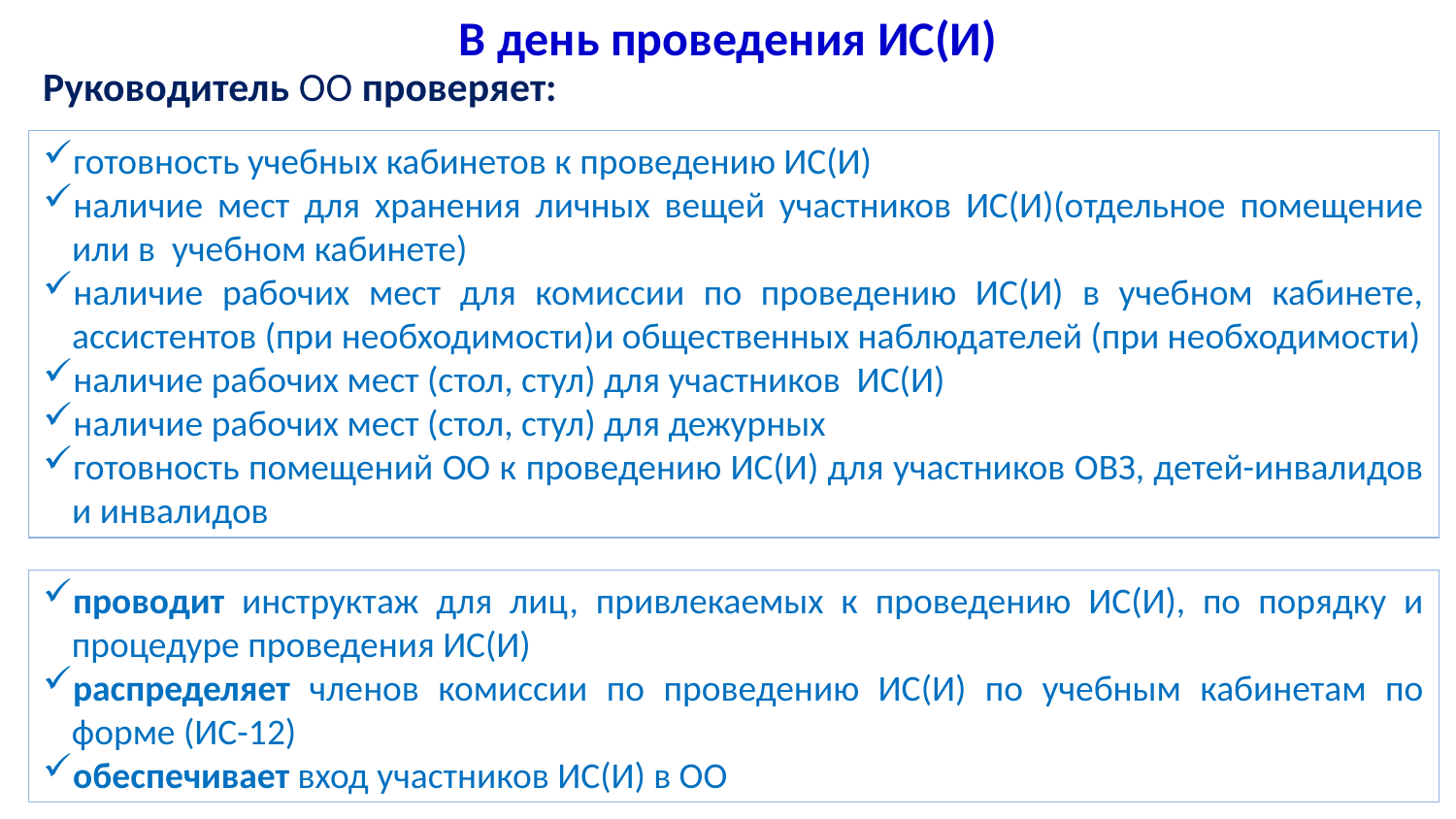

В день проведения ИС(И)
Руководитель ОО проверяет:
готовность учебных кабинетов к проведению ИС(И)
наличие мест для хранения личных вещей участников ИС(И)(отдельное помещение или в  учебном кабинете)
наличие рабочих мест для комиссии по проведению ИС(И) в учебном кабинете, ассистентов (при необходимости)и общественных наблюдателей (при необходимости)
наличие рабочих мест (стол, стул) для участников  ИС(И)
наличие рабочих мест (стол, стул) для дежурных
готовность помещений ОО к проведению ИС(И) для участников ОВЗ, детей-инвалидов и инвалидов
проводит инструктаж для лиц, привлекаемых к проведению ИС(И), по порядку и процедуре проведения ИС(И)
распределяет членов комиссии по проведению ИС(И) по учебным кабинетам по форме (ИС-12)
обеспечивает вход участников ИС(И) в ОО